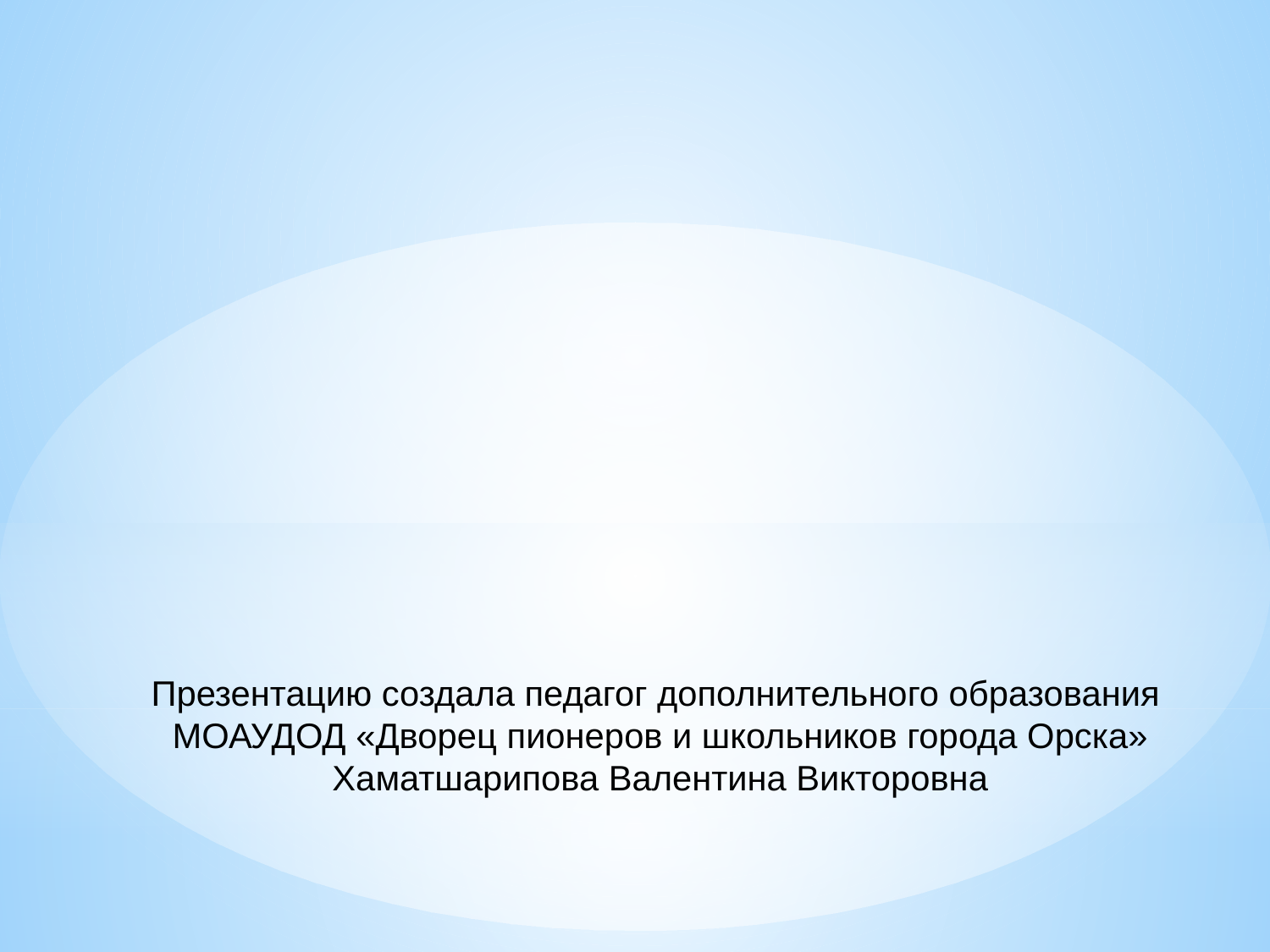

Презентацию создала педагог дополнительного образования
МОАУДОД «Дворец пионеров и школьников города Орска»
Хаматшарипова Валентина Викторовна